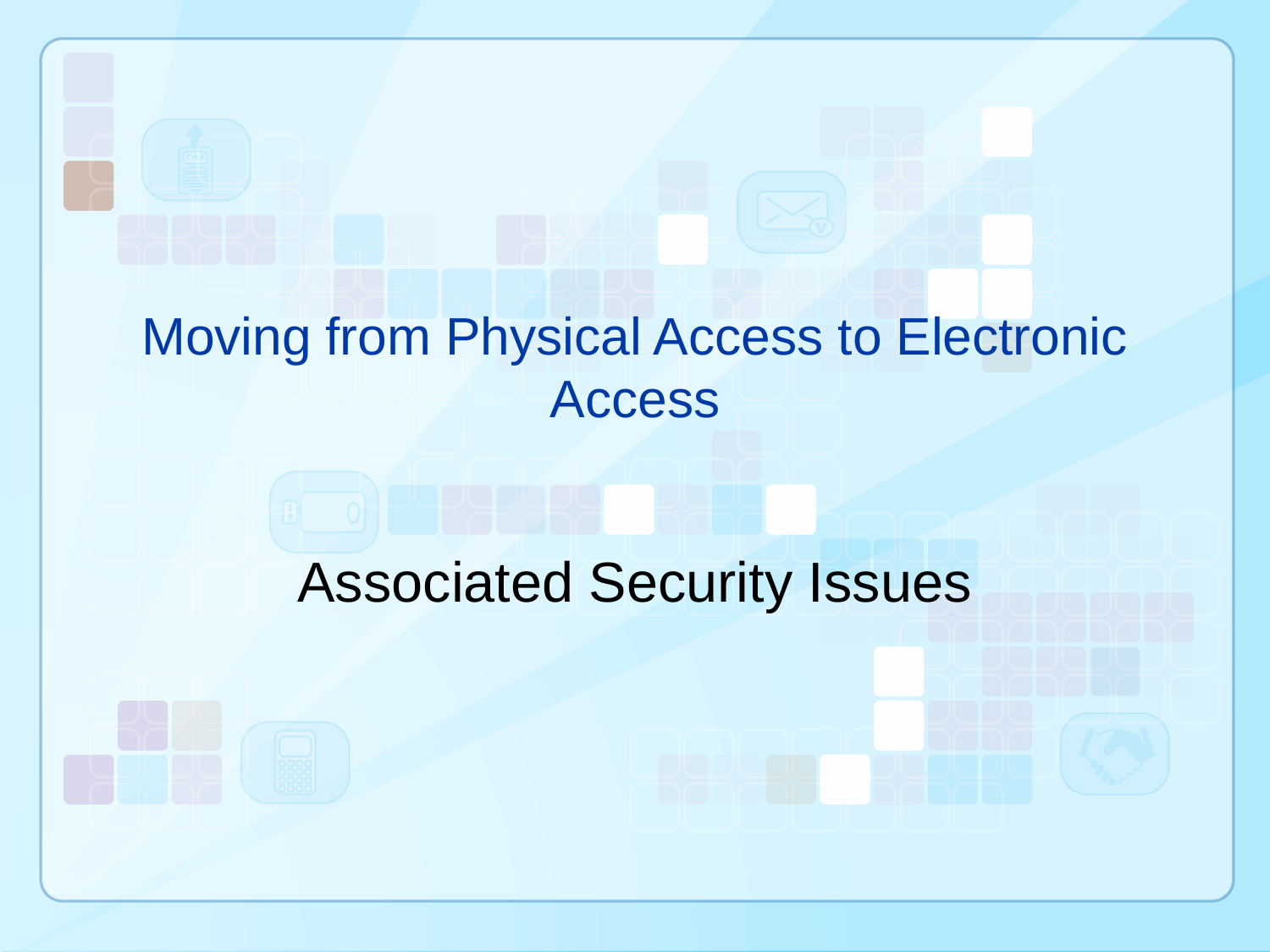

# Moving from Physical Access to Electronic Access
Associated Security Issues